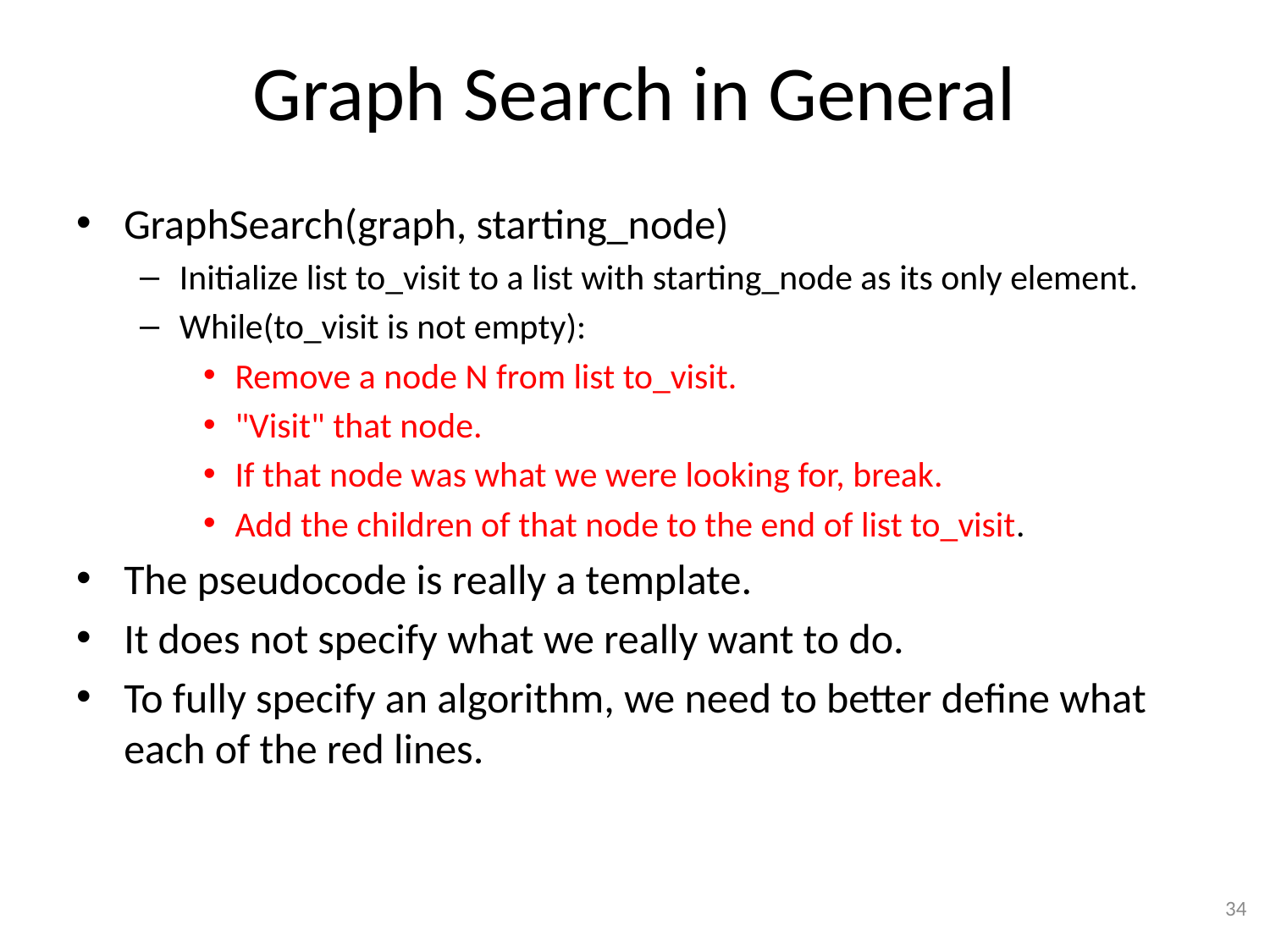

# Graph Search in General
GraphSearch(graph, starting_node)
Initialize list to_visit to a list with starting_node as its only element.
While(to_visit is not empty):
Remove a node N from list to_visit.
"Visit" that node.
If that node was what we were looking for, break.
Add the children of that node to the end of list to_visit.
The pseudocode is really a template.
It does not specify what we really want to do.
To fully specify an algorithm, we need to better define what each of the red lines.

34